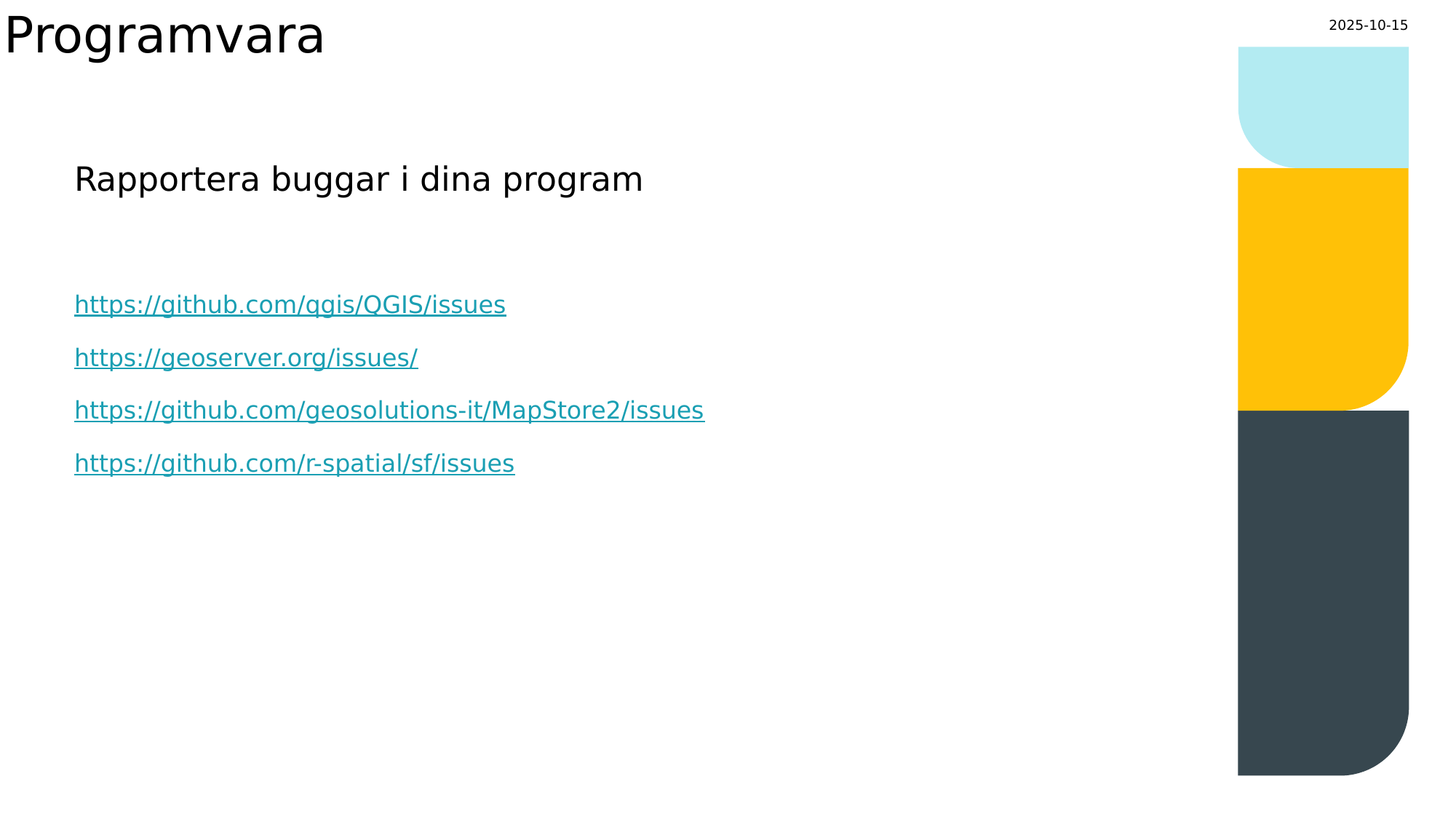

# Programvara
2025-10-15
Rapportera buggar i dina program

https://github.com/qgis/QGIS/issues
https://geoserver.org/issues/
https://github.com/geosolutions-it/MapStore2/issues
https://github.com/r-spatial/sf/issues